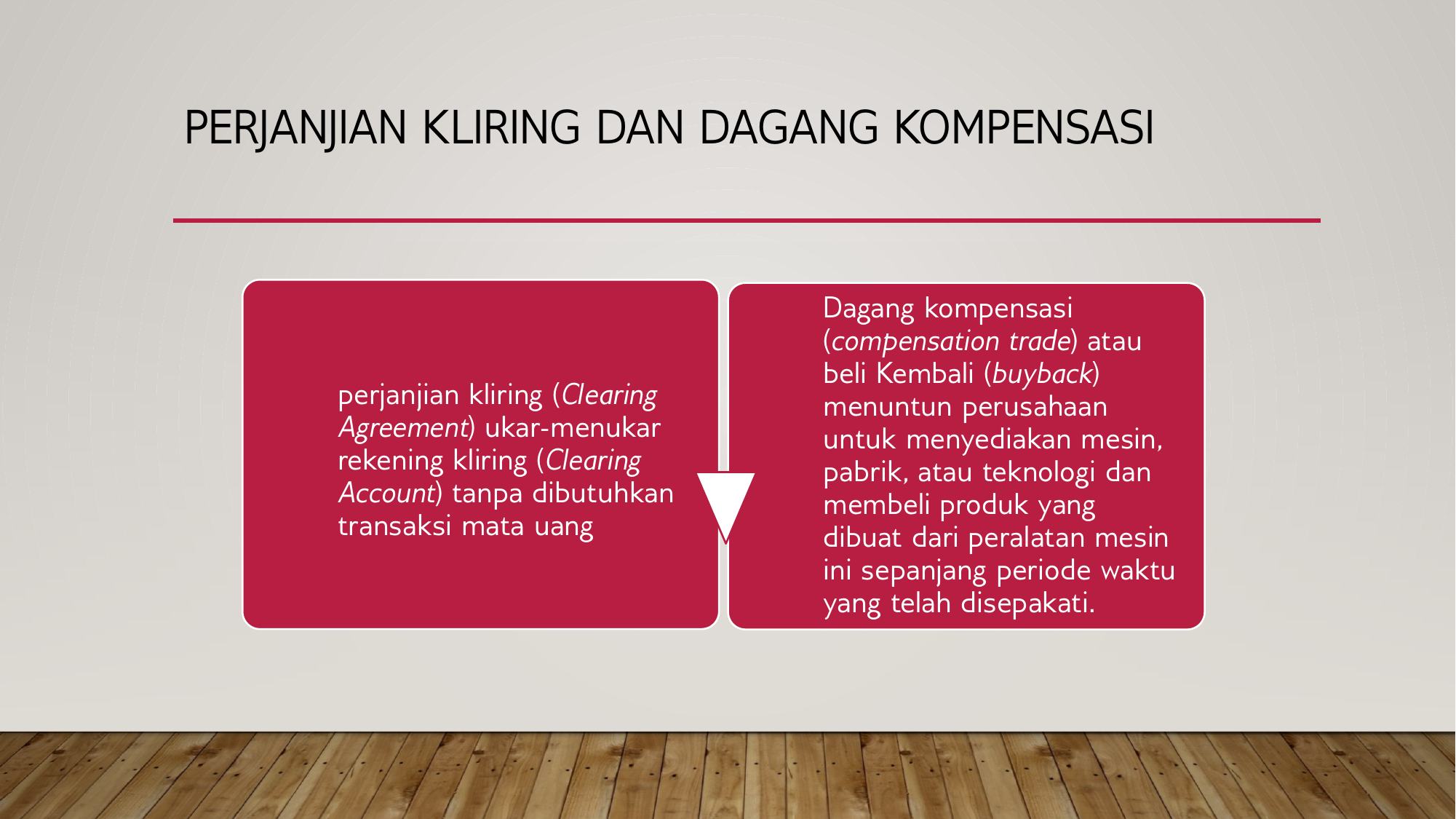

# PERJANJIAN KLIRING dan Dagang kompensasi

perjanjian kliring (Clearing Agreement) ukar-menukar rekening kliring (Clearing Account) tanpa dibutuhkan transaksi mata uang

Dagang kompensasi (compensation trade) atau beli Kembali (buyback) menuntun perusahaan untuk menyediakan mesin, pabrik, atau teknologi dan membeli produk yang dibuat dari peralatan mesin ini sepanjang periode waktu yang telah disepakati.